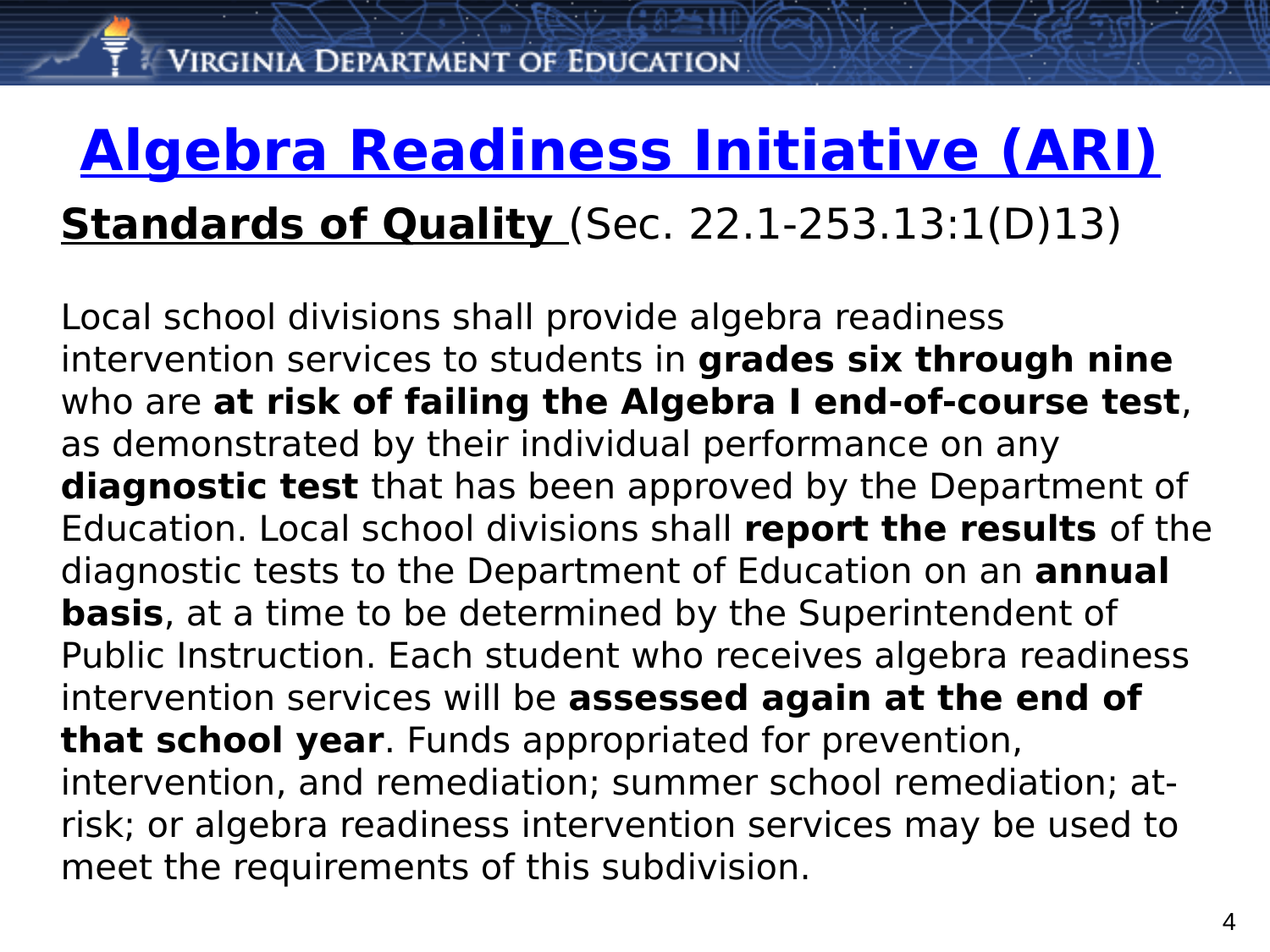

# Algebra Readiness Initiative (ARI)
Standards of Quality (Sec. 22.1-253.13:1(D)13)

Local school divisions shall provide algebra readiness intervention services to students in grades six through nine who are at risk of failing the Algebra I end-of-course test, as demonstrated by their individual performance on any diagnostic test that has been approved by the Department of Education. Local school divisions shall report the results of the diagnostic tests to the Department of Education on an annual basis, at a time to be determined by the Superintendent of Public Instruction. Each student who receives algebra readiness intervention services will be assessed again at the end of that school year. Funds appropriated for prevention, intervention, and remediation; summer school remediation; at-risk; or algebra readiness intervention services may be used to meet the requirements of this subdivision.

4